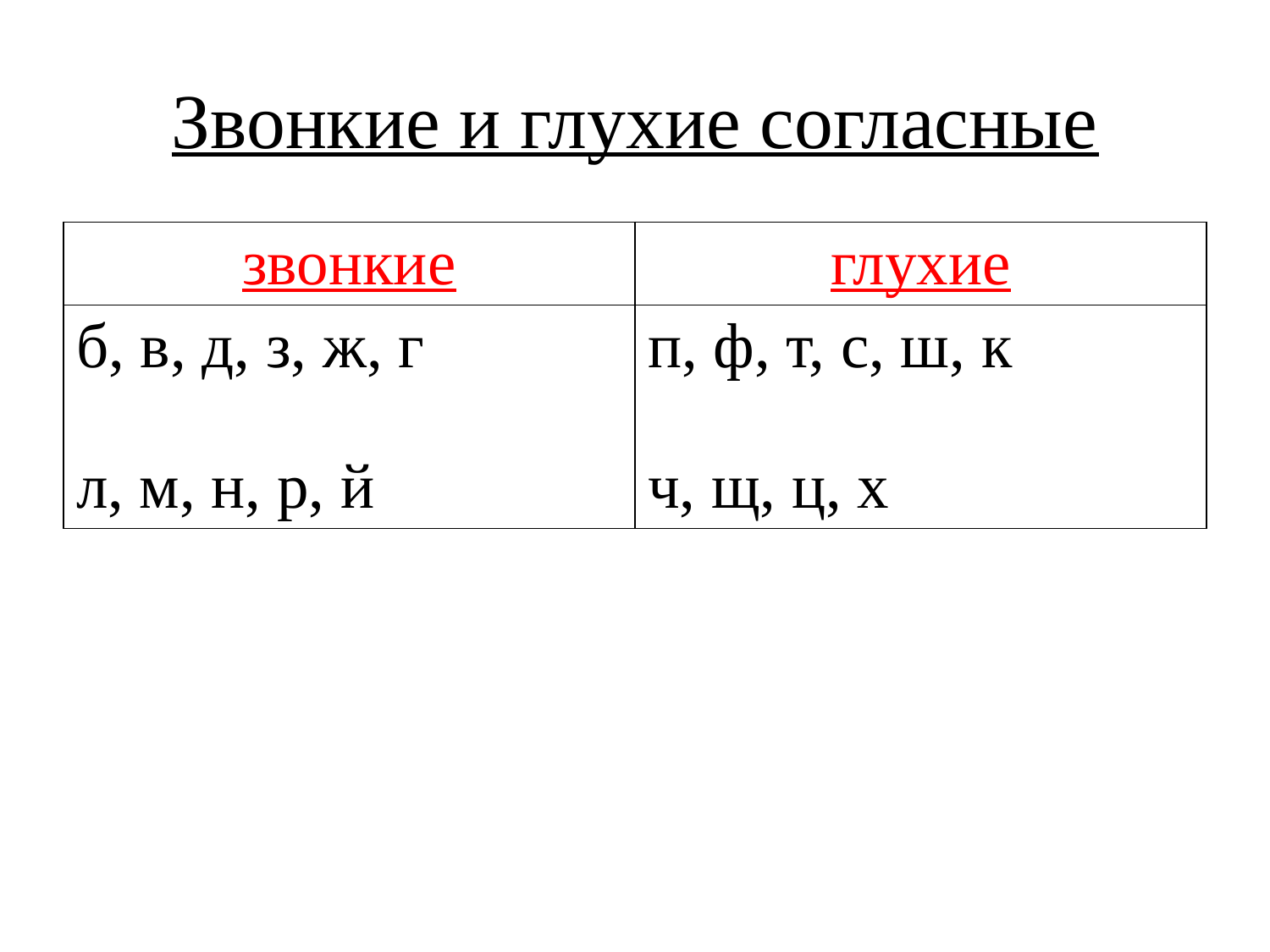

# Звонкие и глухие согласные
| звонкие | глухие |
| --- | --- |
| б, в, д, з, ж, г л, м, н, р, й | п, ф, т, с, ш, к ч, щ, ц, х |